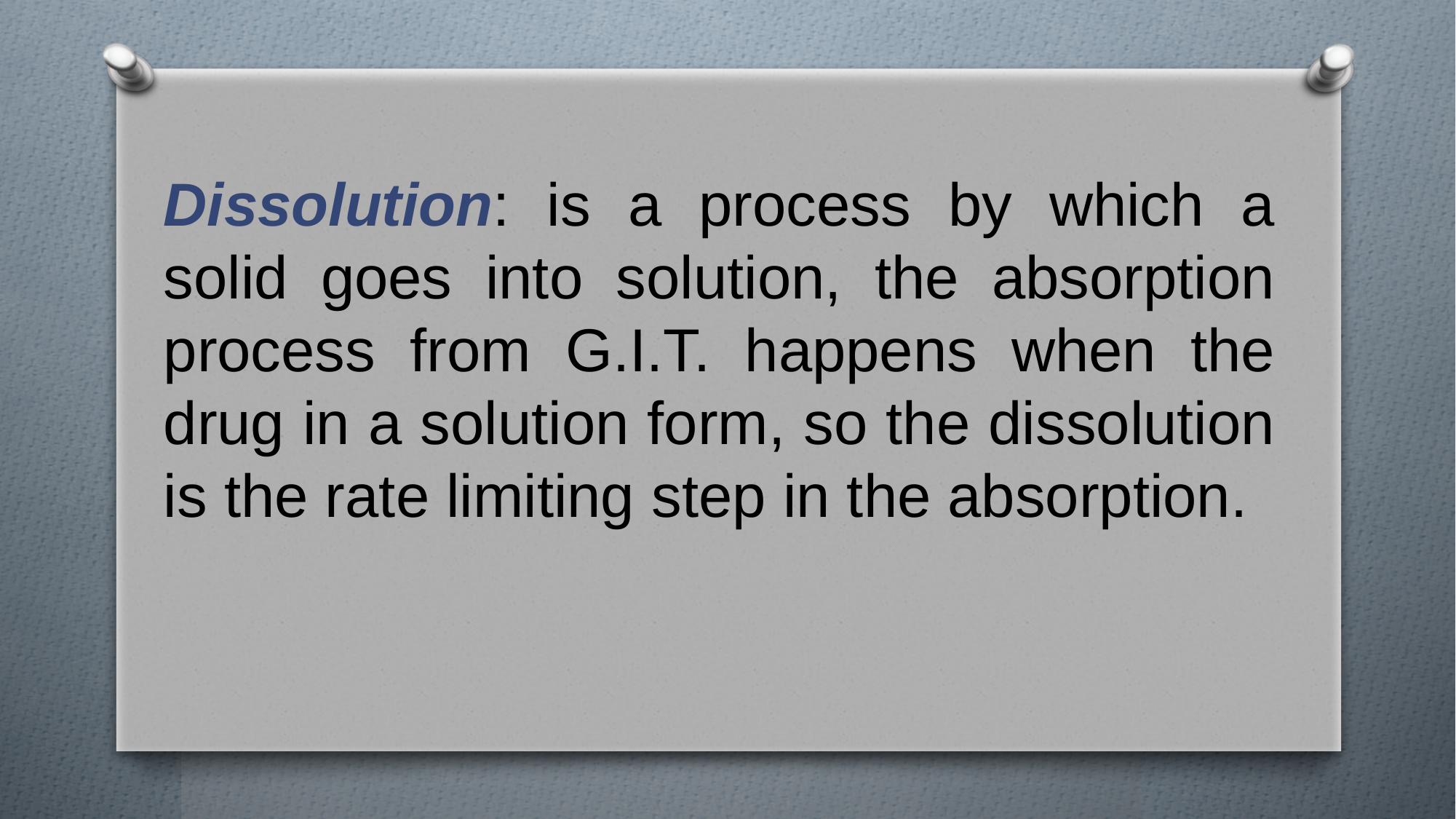

Dissolution: is a process by which a solid goes into solution, the absorption process from G.I.T. happens when the drug in a solution form, so the dissolution is the rate limiting step in the absorption.